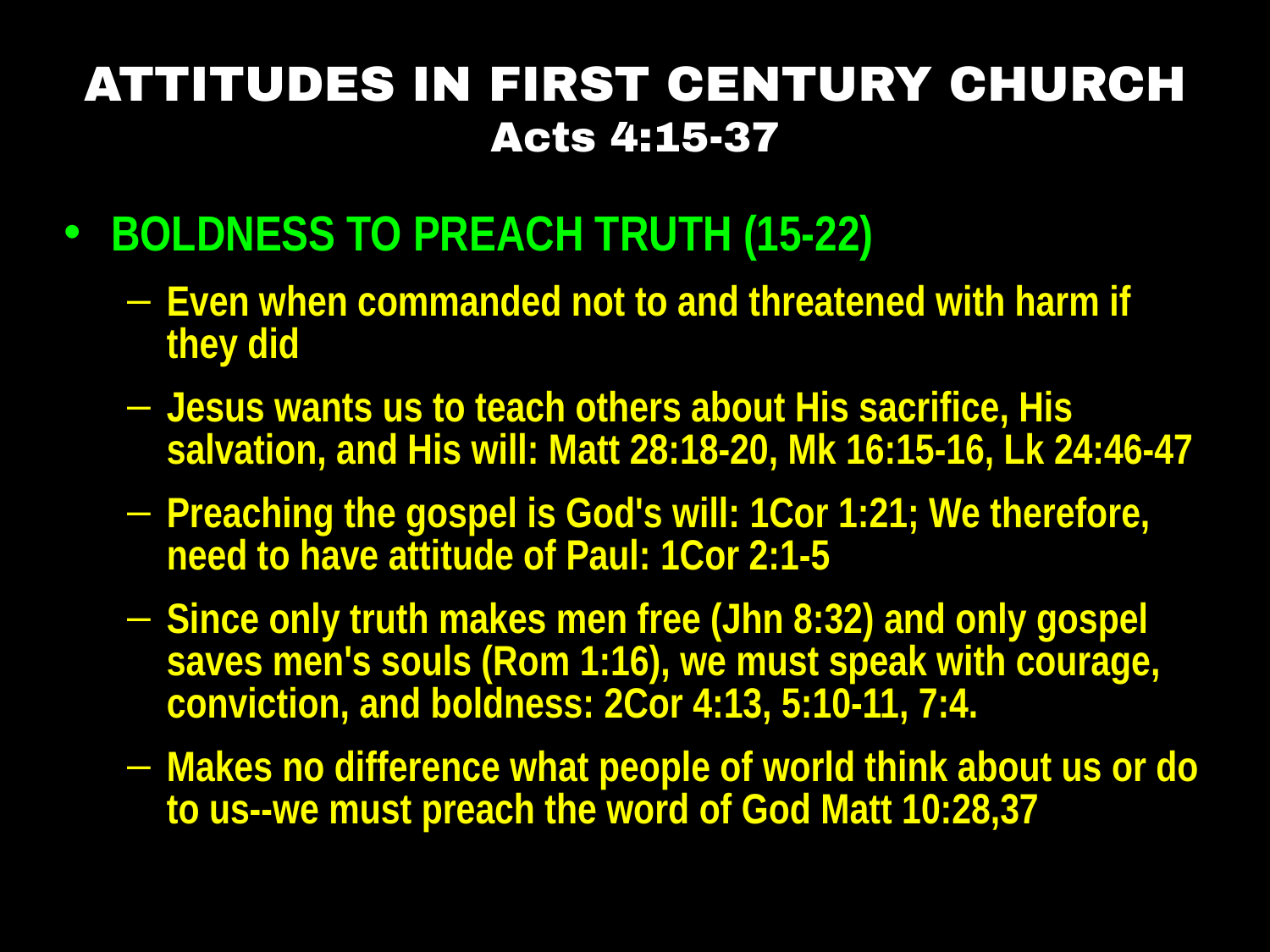

# ATTITUDES IN FIRST CENTURY CHURCH Acts 4:15-37
BOLDNESS TO PREACH TRUTH (15-22)
Even when commanded not to and threatened with harm if they did
Jesus wants us to teach others about His sacrifice, His salvation, and His will: Matt 28:18-20, Mk 16:15-16, Lk 24:46-47
Preaching the gospel is God's will: 1Cor 1:21; We therefore, need to have attitude of Paul: 1Cor 2:1-5
Since only truth makes men free (Jhn 8:32) and only gospel saves men's souls (Rom 1:16), we must speak with courage, conviction, and boldness: 2Cor 4:13, 5:10-11, 7:4.
Makes no difference what people of world think about us or do to us--we must preach the word of God Matt 10:28,37